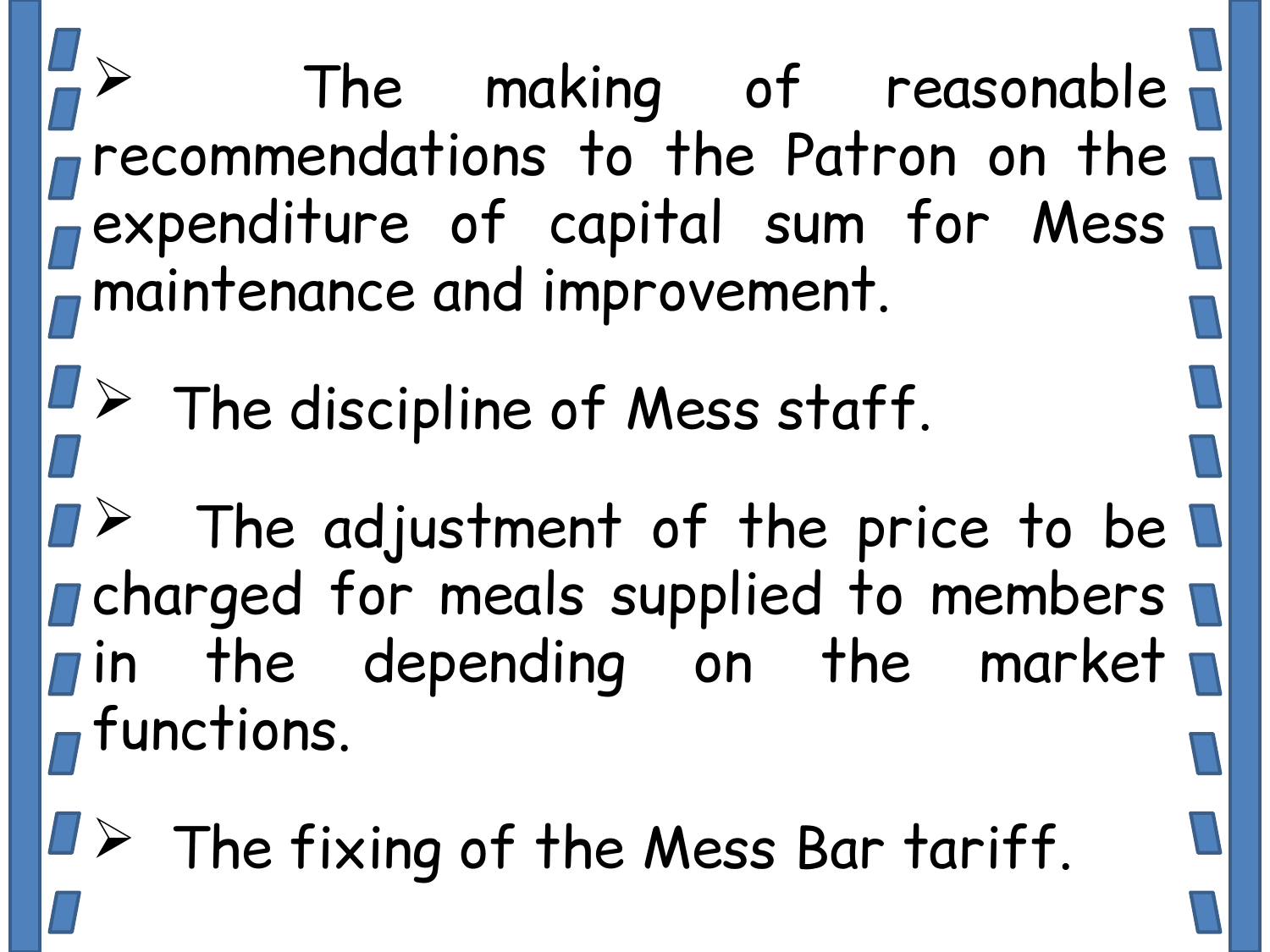

The making of reasonable recommendations to the Patron on the expenditure of capital sum for Mess maintenance and improvement.

  The discipline of Mess staff.

  The adjustment of the price to be charged for meals supplied to members in the depending on the market functions.

  The fixing of the Mess Bar tariff.